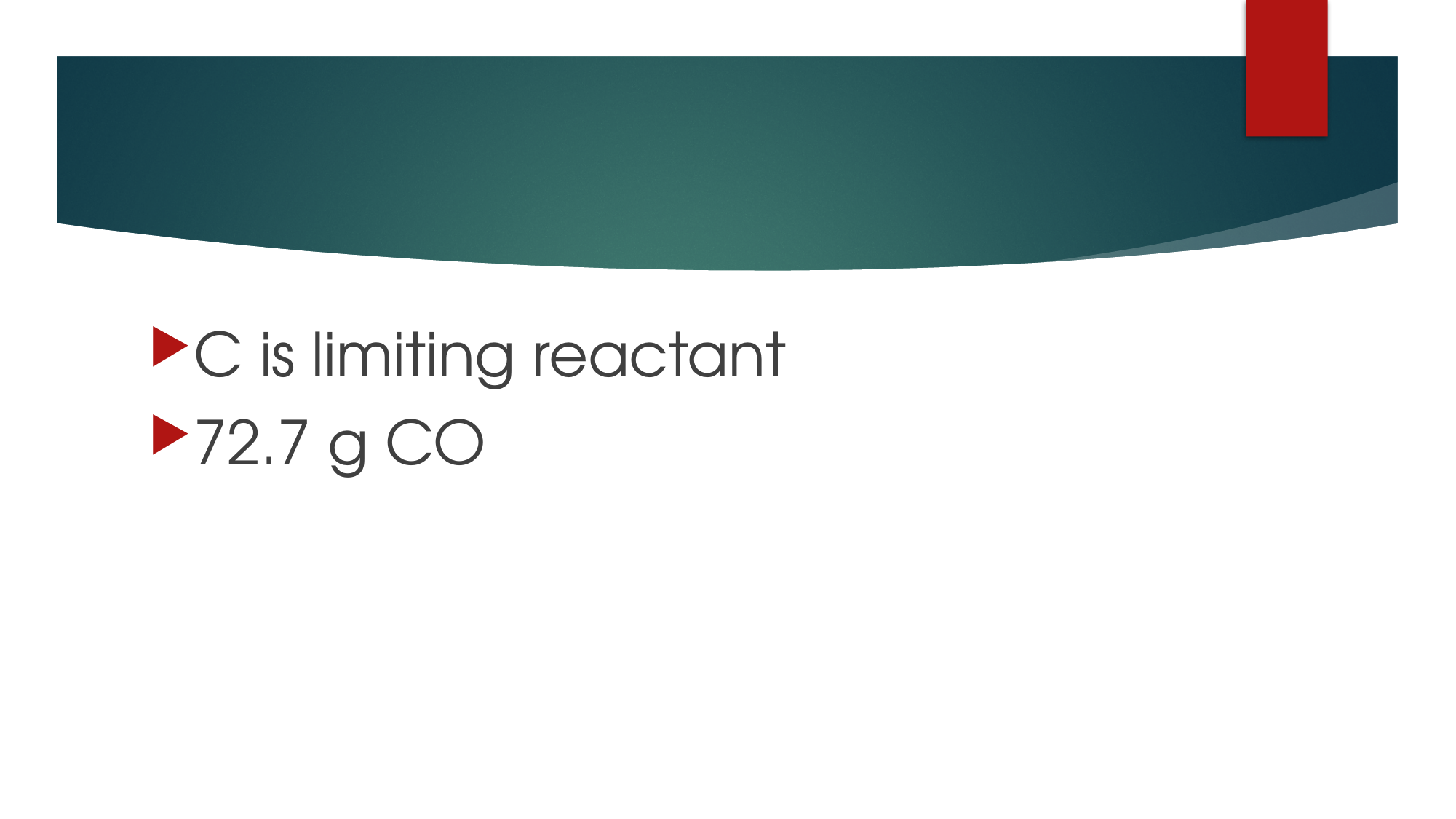

#
C is limiting reactant
72.7 g CO